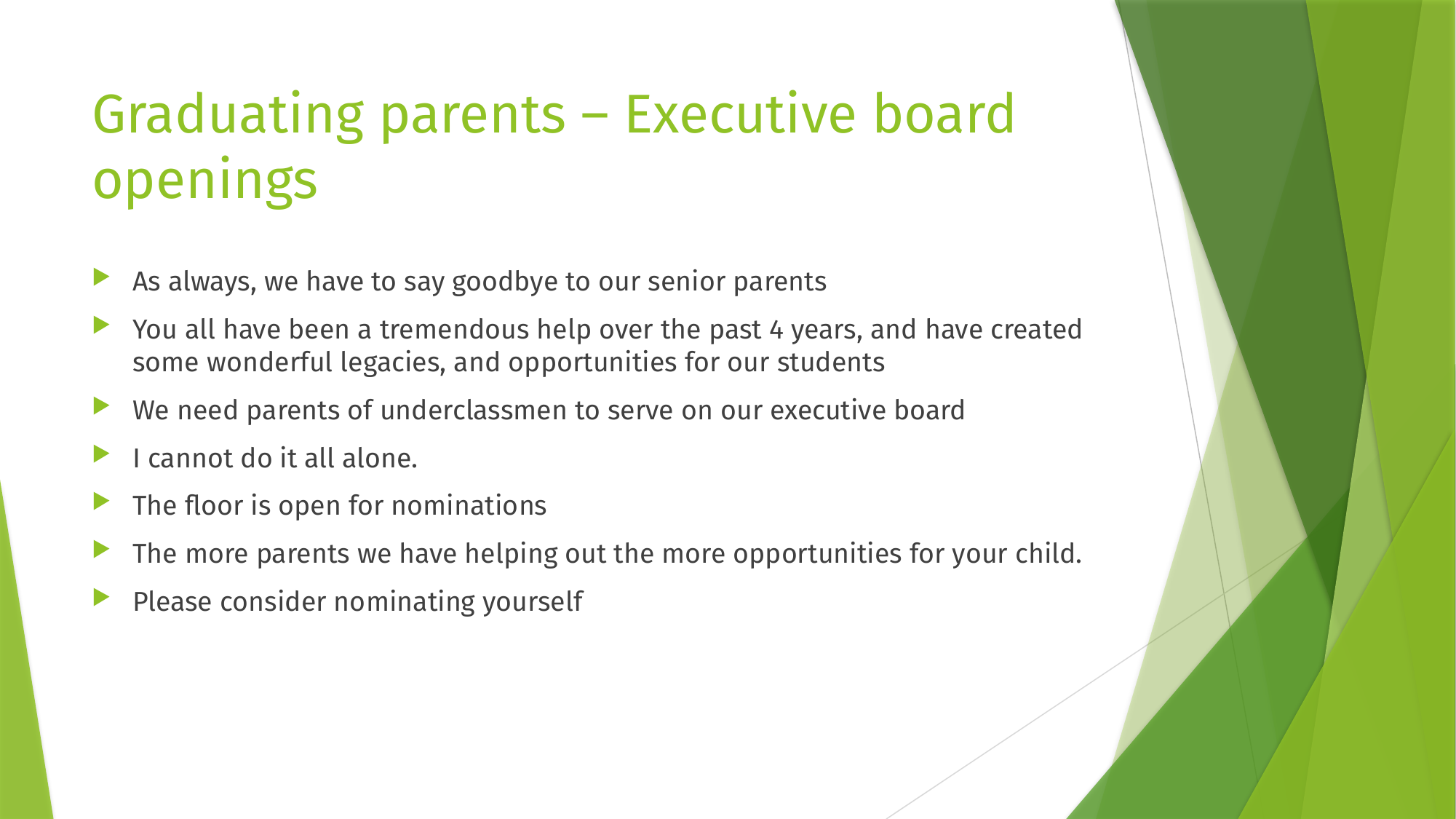

# Graduating parents – Executive board openings
As always, we have to say goodbye to our senior parents
You all have been a tremendous help over the past 4 years, and have created some wonderful legacies, and opportunities for our students
We need parents of underclassmen to serve on our executive board
I cannot do it all alone.
The floor is open for nominations
The more parents we have helping out the more opportunities for your child.
Please consider nominating yourself